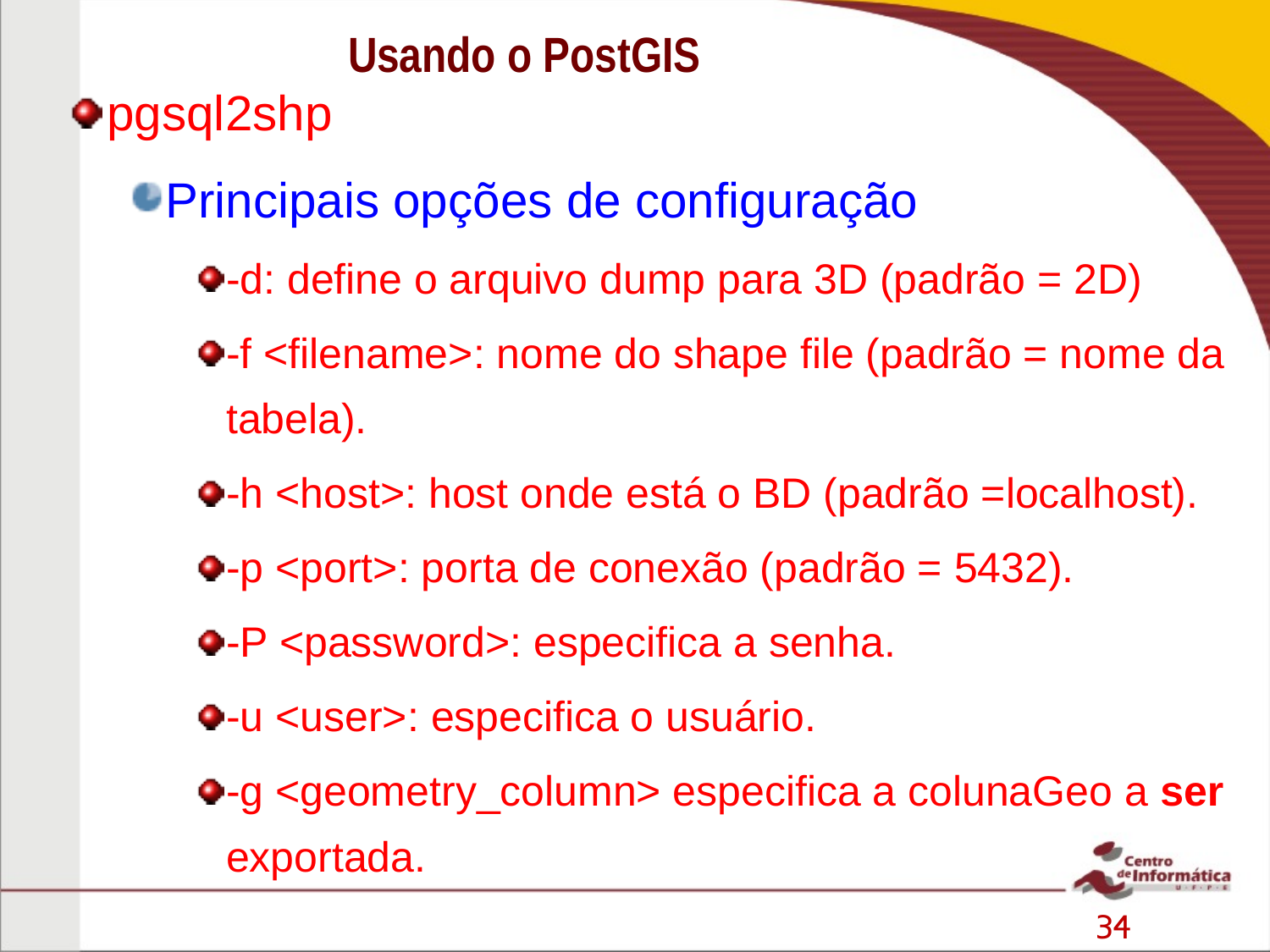

# Usando o PostGIS
pgsql2shp
Principais opções de configuração
-d: define o arquivo dump para 3D (padrão = 2D)
-f <filename>: nome do shape file (padrão = nome da tabela).
-h <host>: host onde está o BD (padrão =localhost).
-p <port>: porta de conexão (padrão = 5432).
-P <password>: especifica a senha.
-u <user>: especifica o usuário.
-g <geometry_column> especifica a colunaGeo a ser exportada.